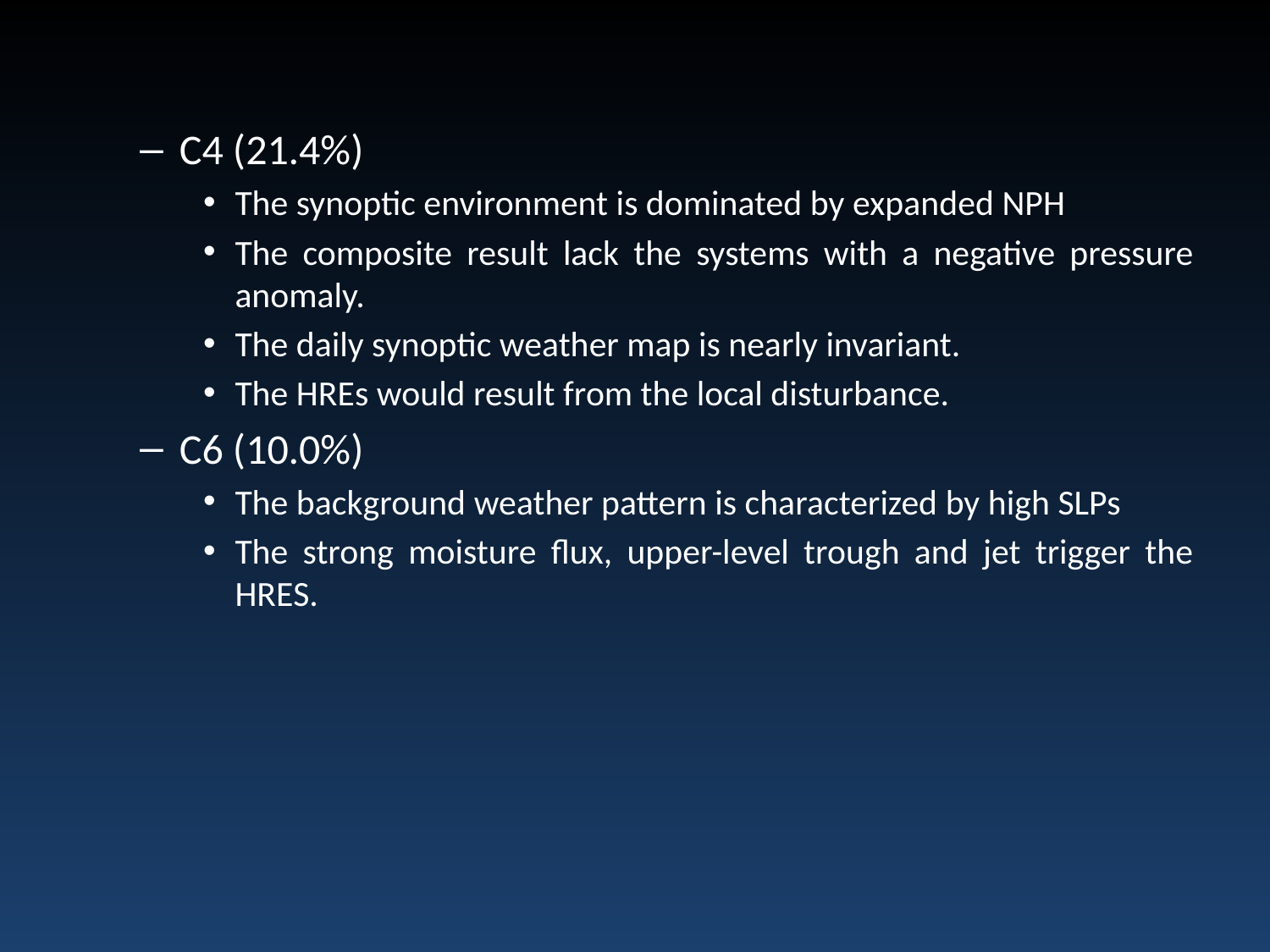

C4 (21.4%)
The synoptic environment is dominated by expanded NPH
The composite result lack the systems with a negative pressure anomaly.
The daily synoptic weather map is nearly invariant.
The HREs would result from the local disturbance.
C6 (10.0%)
The background weather pattern is characterized by high SLPs
The strong moisture flux, upper-level trough and jet trigger the HRES.